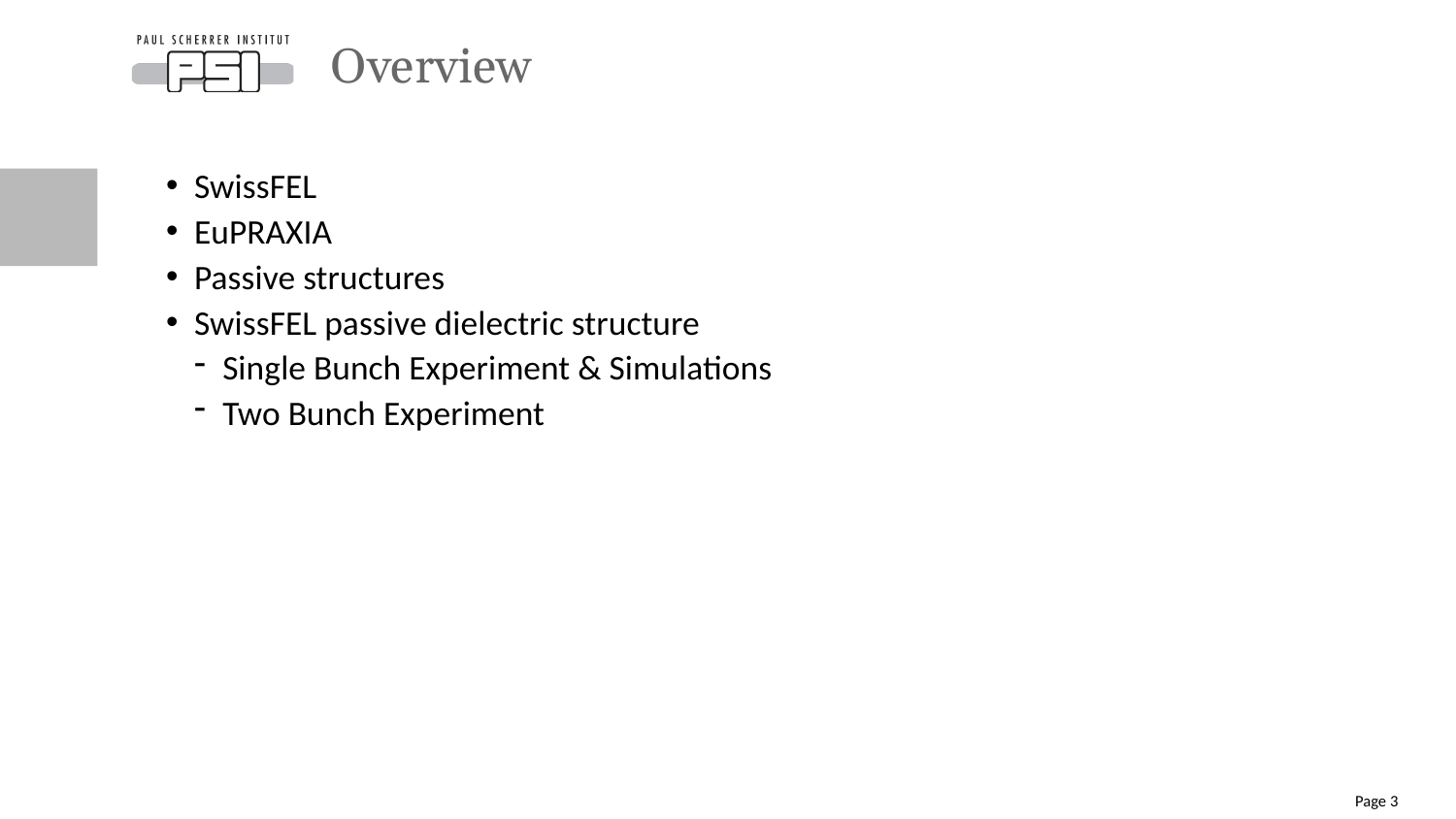

# Overview
SwissFEL
EuPRAXIA
Passive structures
SwissFEL passive dielectric structure
Single Bunch Experiment & Simulations
Two Bunch Experiment

Page 3